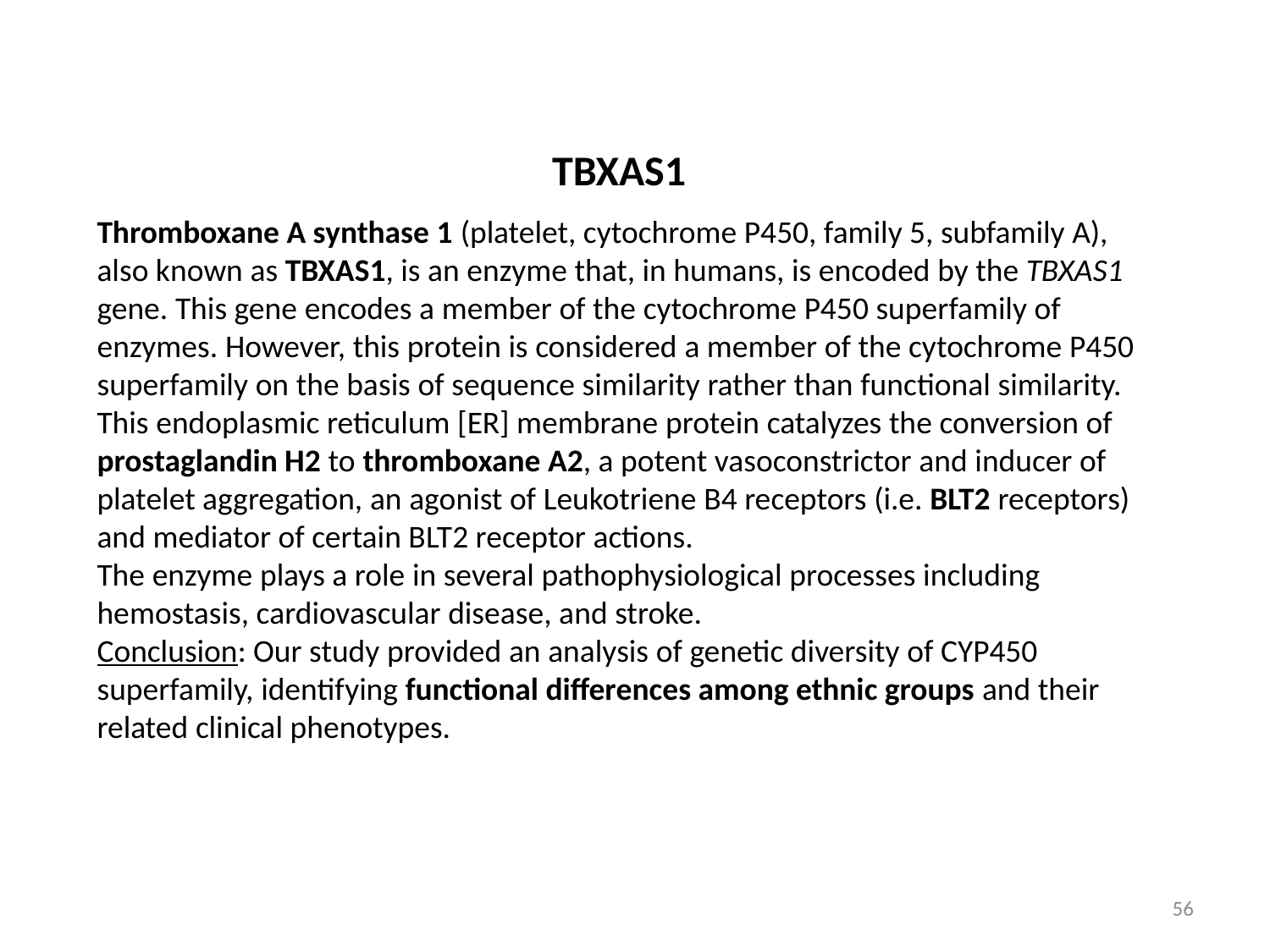

TBXAS1

Thromboxane A synthase 1 (platelet, cytochrome P450, family 5, subfamily A), also known as TBXAS1, is an enzyme that, in humans, is encoded by the TBXAS1 gene. This gene encodes a member of the cytochrome P450 superfamily of enzymes. However, this protein is considered a member of the cytochrome P450 superfamily on the basis of sequence similarity rather than functional similarity. This endoplasmic reticulum [ER] membrane protein catalyzes the conversion of prostaglandin H2 to thromboxane A2, a potent vasoconstrictor and inducer of platelet aggregation, an agonist of Leukotriene B4 receptors (i.e. BLT2 receptors) and mediator of certain BLT2 receptor actions.
The enzyme plays a role in several pathophysiological processes including hemostasis, cardiovascular disease, and stroke.
Conclusion: Our study provided an analysis of genetic diversity of CYP450 superfamily, identifying functional differences among ethnic groups and their related clinical phenotypes.
56